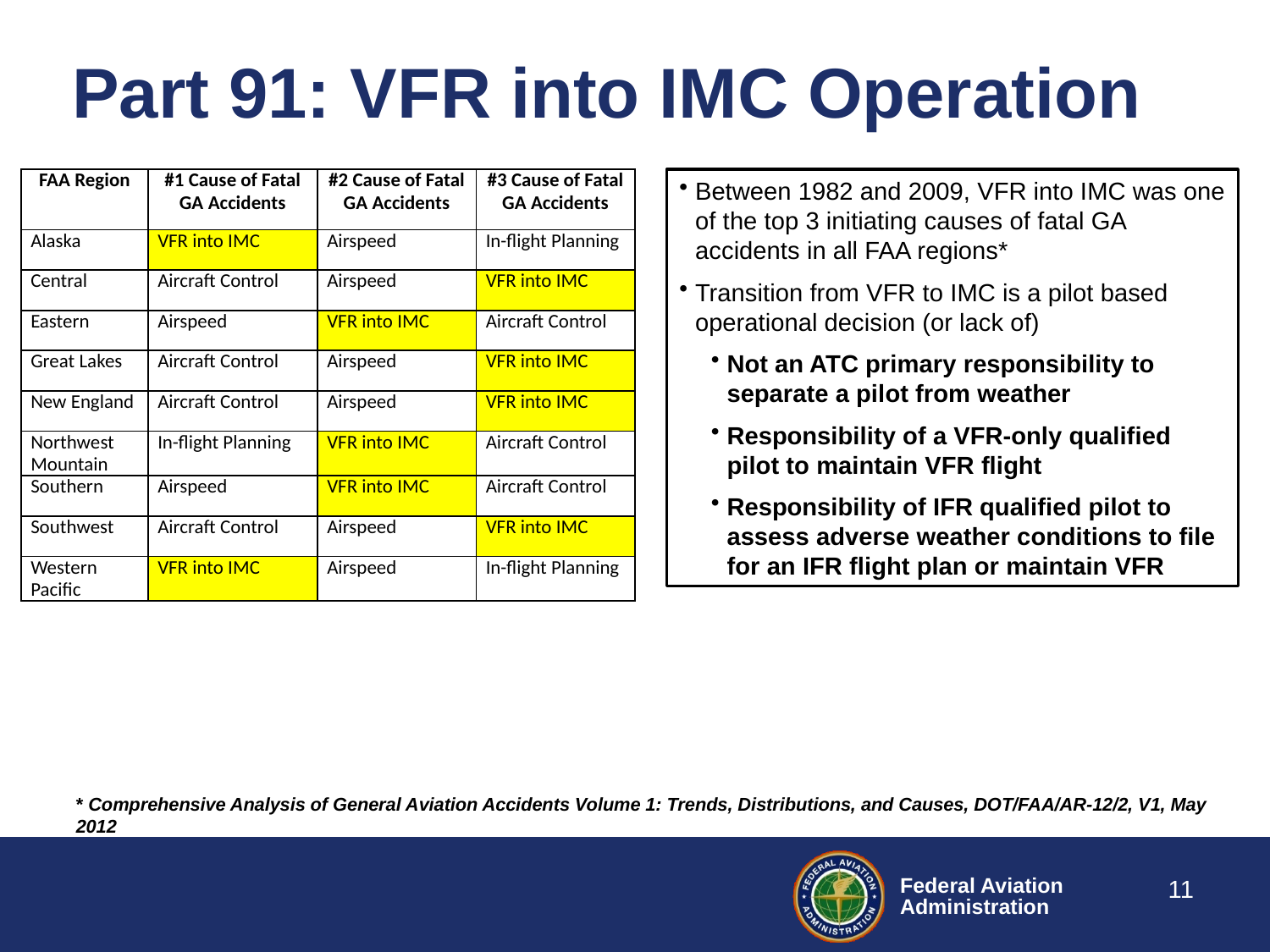

# Part 91: VFR into IMC Operation
| FAA Region | #1 Cause of Fatal GA Accidents | #2 Cause of Fatal GA Accidents | #3 Cause of Fatal GA Accidents |
| --- | --- | --- | --- |
| Alaska | VFR into IMC | Airspeed | In-flight Planning |
| Central | Aircraft Control | Airspeed | VFR into IMC |
| Eastern | Airspeed | VFR into IMC | Aircraft Control |
| Great Lakes | Aircraft Control | Airspeed | VFR into IMC |
| New England | Aircraft Control | Airspeed | VFR into IMC |
| Northwest Mountain | In-flight Planning | VFR into IMC | Aircraft Control |
| Southern | Airspeed | VFR into IMC | Aircraft Control |
| Southwest | Aircraft Control | Airspeed | VFR into IMC |
| Western Pacific | VFR into IMC | Airspeed | In-flight Planning |
Between 1982 and 2009, VFR into IMC was one of the top 3 initiating causes of fatal GA accidents in all FAA regions*
Transition from VFR to IMC is a pilot based operational decision (or lack of)
Not an ATC primary responsibility to separate a pilot from weather
Responsibility of a VFR-only qualified pilot to maintain VFR flight
Responsibility of IFR qualified pilot to assess adverse weather conditions to file for an IFR flight plan or maintain VFR
* Comprehensive Analysis of General Aviation Accidents Volume 1: Trends, Distributions, and Causes, DOT/FAA/AR-12/2, V1, May 2012
11